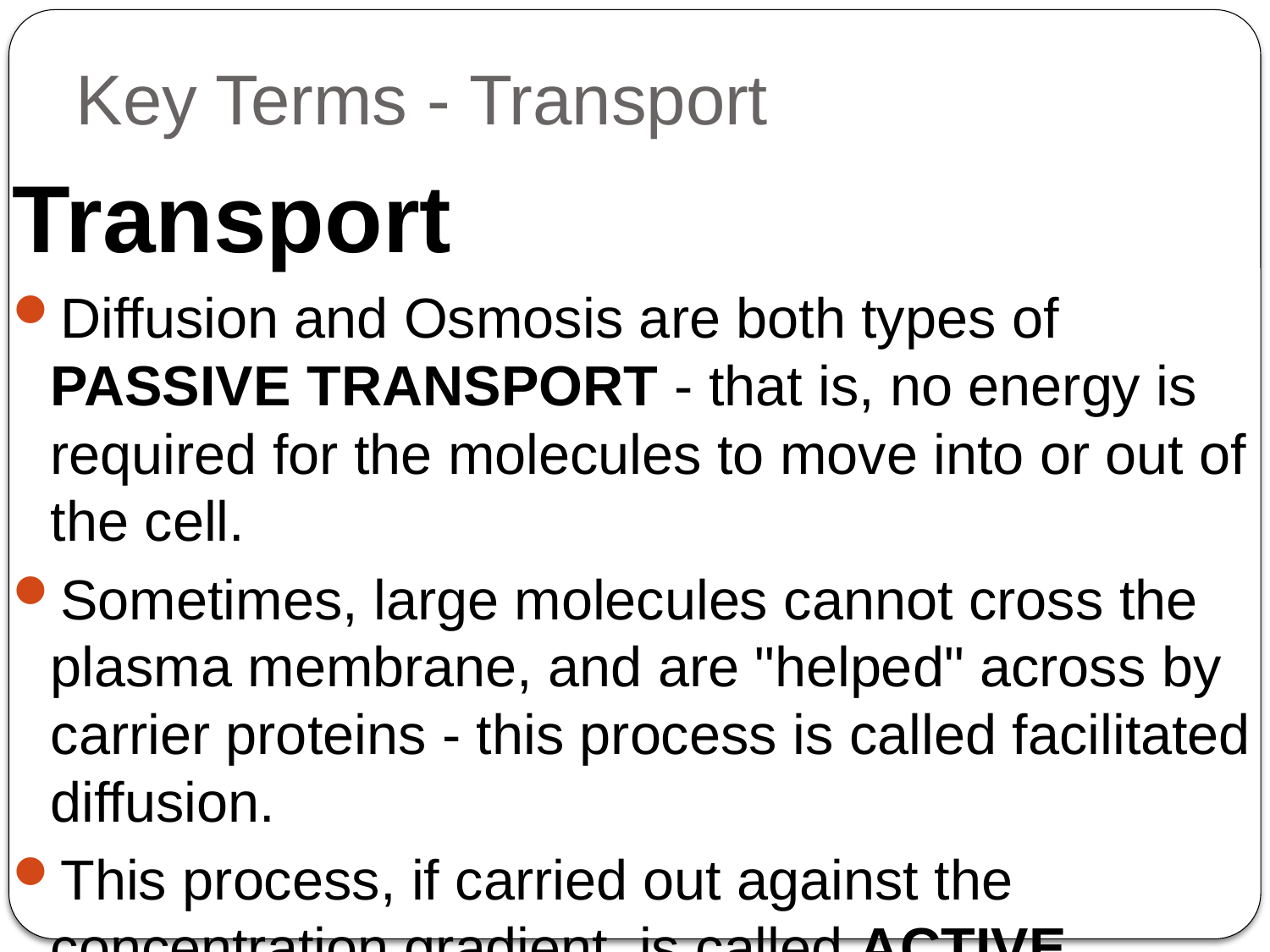

# Key Terms - Transport
Transport
Diffusion and Osmosis are both types of PASSIVE TRANSPORT - that is, no energy is required for the molecules to move into or out of the cell.
Sometimes, large molecules cannot cross the plasma membrane, and are "helped" across by carrier proteins - this process is called facilitated diffusion.
This process, if carried out against the concentration gradient, is called ACTIVE TRANSPORT, requires energy.